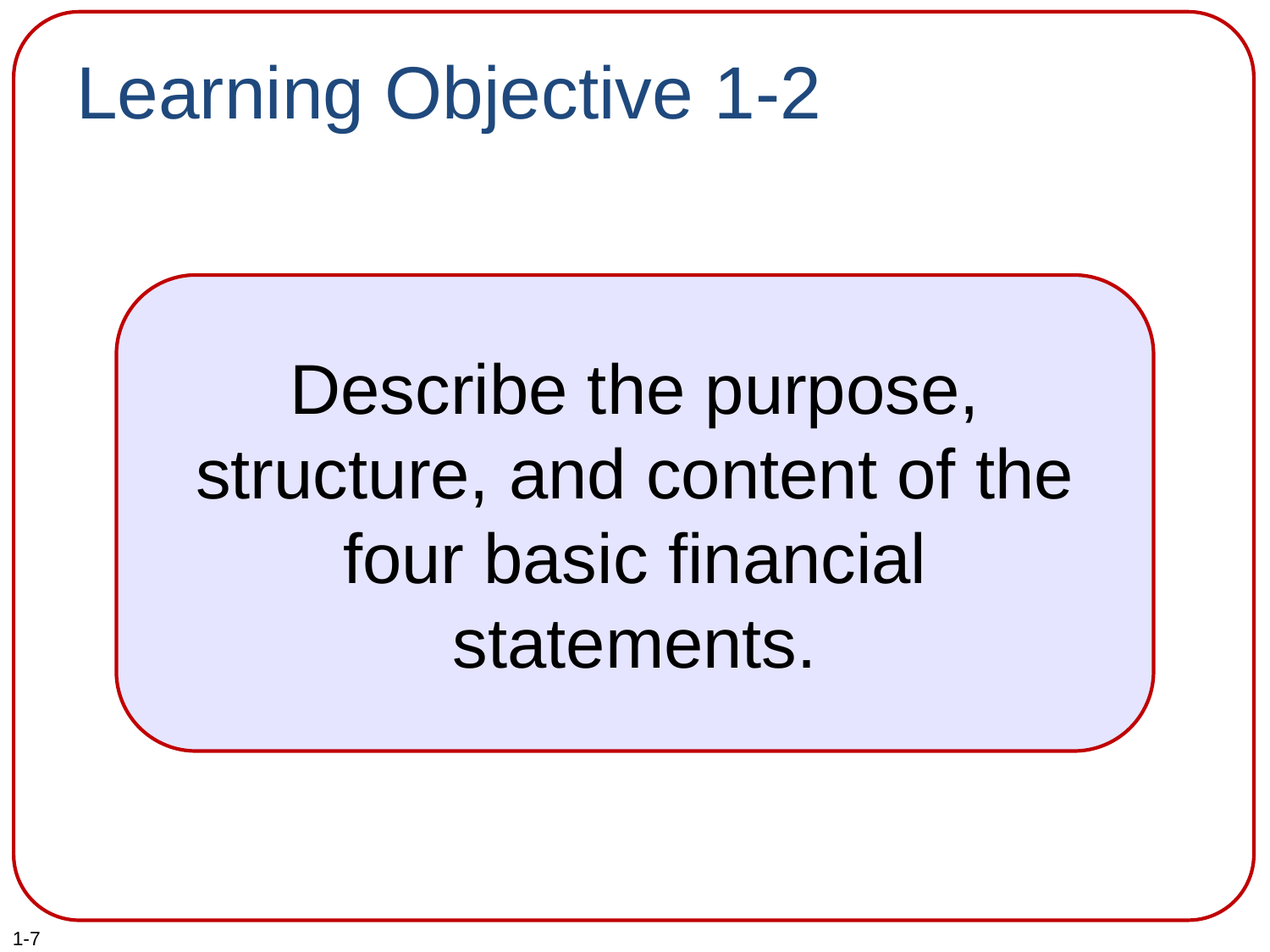

# Learning Objective 1-2
Describe the purpose, structure, and content of the four basic financial statements.